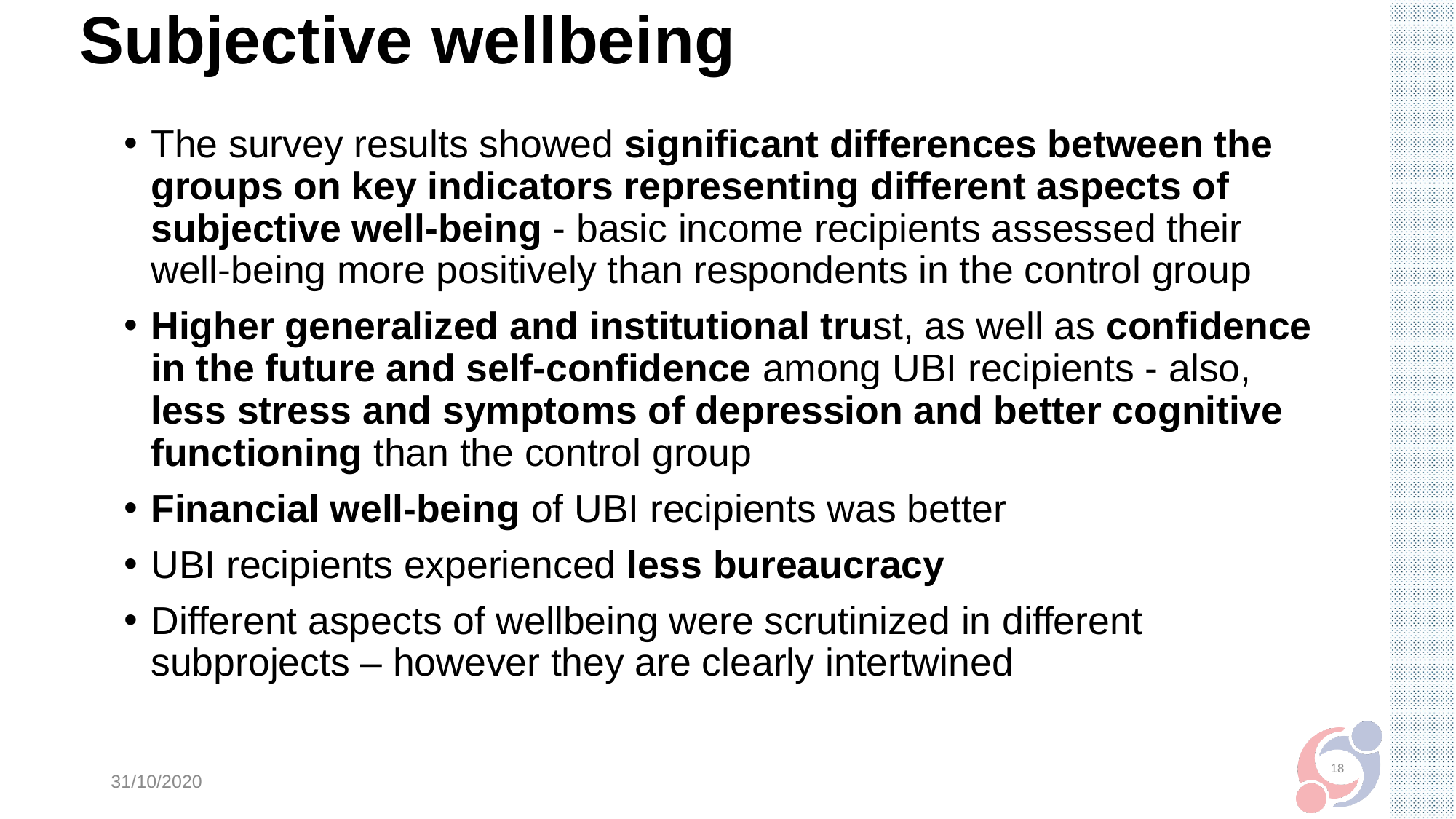

# Subjective wellbeing
The survey results showed significant differences between the groups on key indicators representing different aspects of subjective well-being - basic income recipients assessed their well-being more positively than respondents in the control group
Higher generalized and institutional trust, as well as confidence in the future and self-confidence among UBI recipients - also, less stress and symptoms of depression and better cognitive functioning than the control group
Financial well-being of UBI recipients was better
UBI recipients experienced less bureaucracy
Different aspects of wellbeing were scrutinized in different subprojects – however they are clearly intertwined

18
31/10/2020